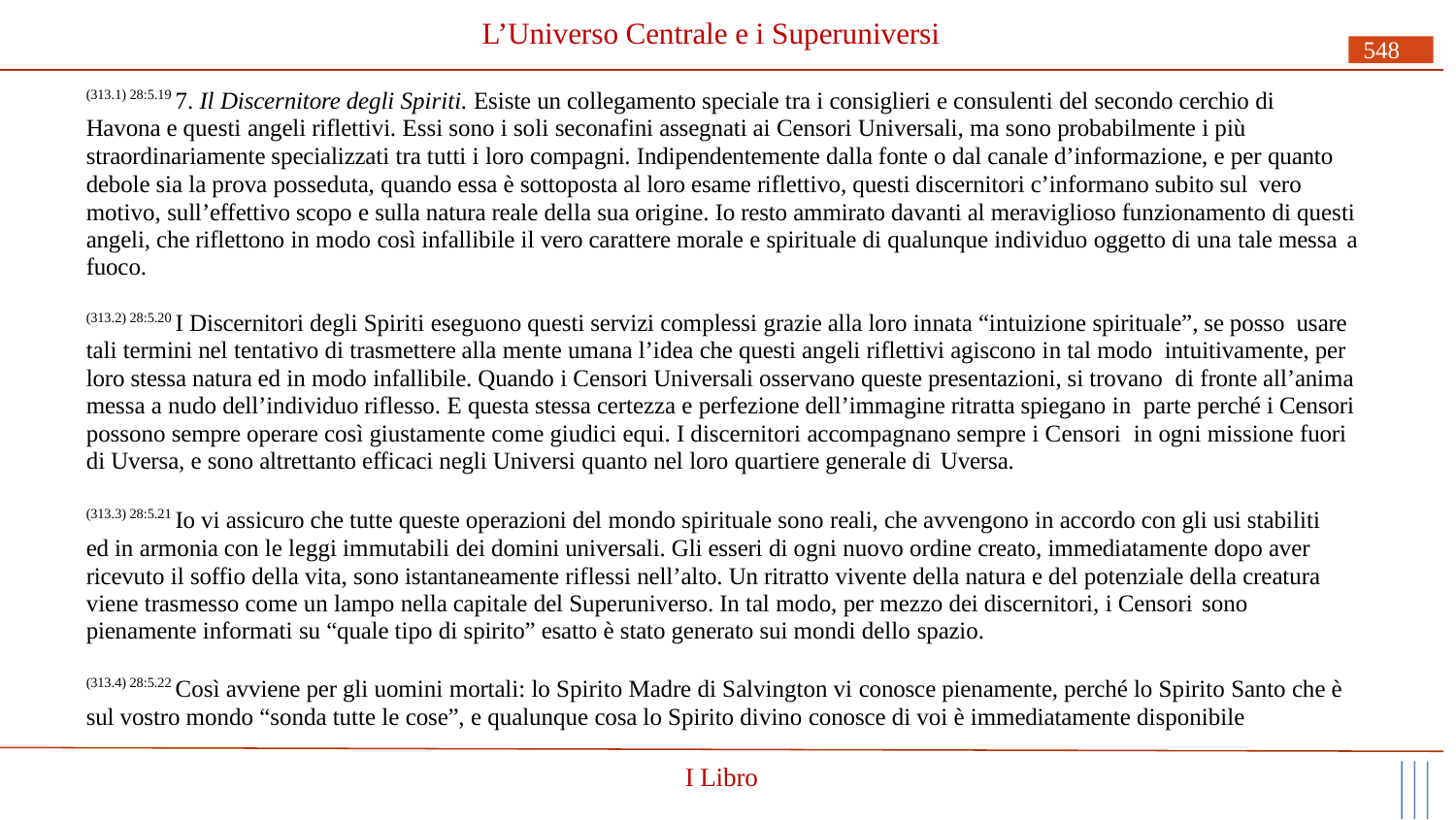

# L’Universo Centrale e i Superuniversi
548

(313.1) 28:5.19 7. Il Discernitore degli Spiriti. Esiste un collegamento speciale tra i consiglieri e consulenti del secondo cerchio di  Havona e questi angeli riflettivi. Essi sono i soli seconafini assegnati ai Censori Universali, ma sono probabilmente i più  straordinariamente specializzati tra tutti i loro compagni. Indipendentemente dalla fonte o dal canale d’informazione, e per quanto  debole sia la prova posseduta, quando essa è sottoposta al loro esame riflettivo, questi discernitori c’informano subito sul vero
motivo, sull’effettivo scopo e sulla natura reale della sua origine. Io resto ammirato davanti al meraviglioso funzionamento di questi  angeli, che riflettono in modo così infallibile il vero carattere morale e spirituale di qualunque individuo oggetto di una tale messa a
fuoco.

(313.2) 28:5.20 I Discernitori degli Spiriti eseguono questi servizi complessi grazie alla loro innata “intuizione spirituale”, se posso  usare tali termini nel tentativo di trasmettere alla mente umana l’idea che questi angeli riflettivi agiscono in tal modo  intuitivamente, per loro stessa natura ed in modo infallibile. Quando i Censori Universali osservano queste presentazioni, si trovano  di fronte all’anima messa a nudo dell’individuo riflesso. E questa stessa certezza e perfezione dell’immagine ritratta spiegano in  parte perché i Censori possono sempre operare così giustamente come giudici equi. I discernitori accompagnano sempre i Censori  in ogni missione fuori di Uversa, e sono altrettanto efficaci negli Universi quanto nel loro quartiere generale di Uversa.

(313.3) 28:5.21 Io vi assicuro che tutte queste operazioni del mondo spirituale sono reali, che avvengono in accordo con gli usi stabiliti  ed in armonia con le leggi immutabili dei domini universali. Gli esseri di ogni nuovo ordine creato, immediatamente dopo aver  ricevuto il soffio della vita, sono istantaneamente riflessi nell’alto. Un ritratto vivente della natura e del potenziale della creatura  viene trasmesso come un lampo nella capitale del Superuniverso. In tal modo, per mezzo dei discernitori, i Censori sono
pienamente informati su “quale tipo di spirito” esatto è stato generato sui mondi dello spazio.

(313.4) 28:5.22 Così avviene per gli uomini mortali: lo Spirito Madre di Salvington vi conosce pienamente, perché lo Spirito Santo che è  sul vostro mondo “sonda tutte le cose”, e qualunque cosa lo Spirito divino conosce di voi è immediatamente disponibile

I Libro